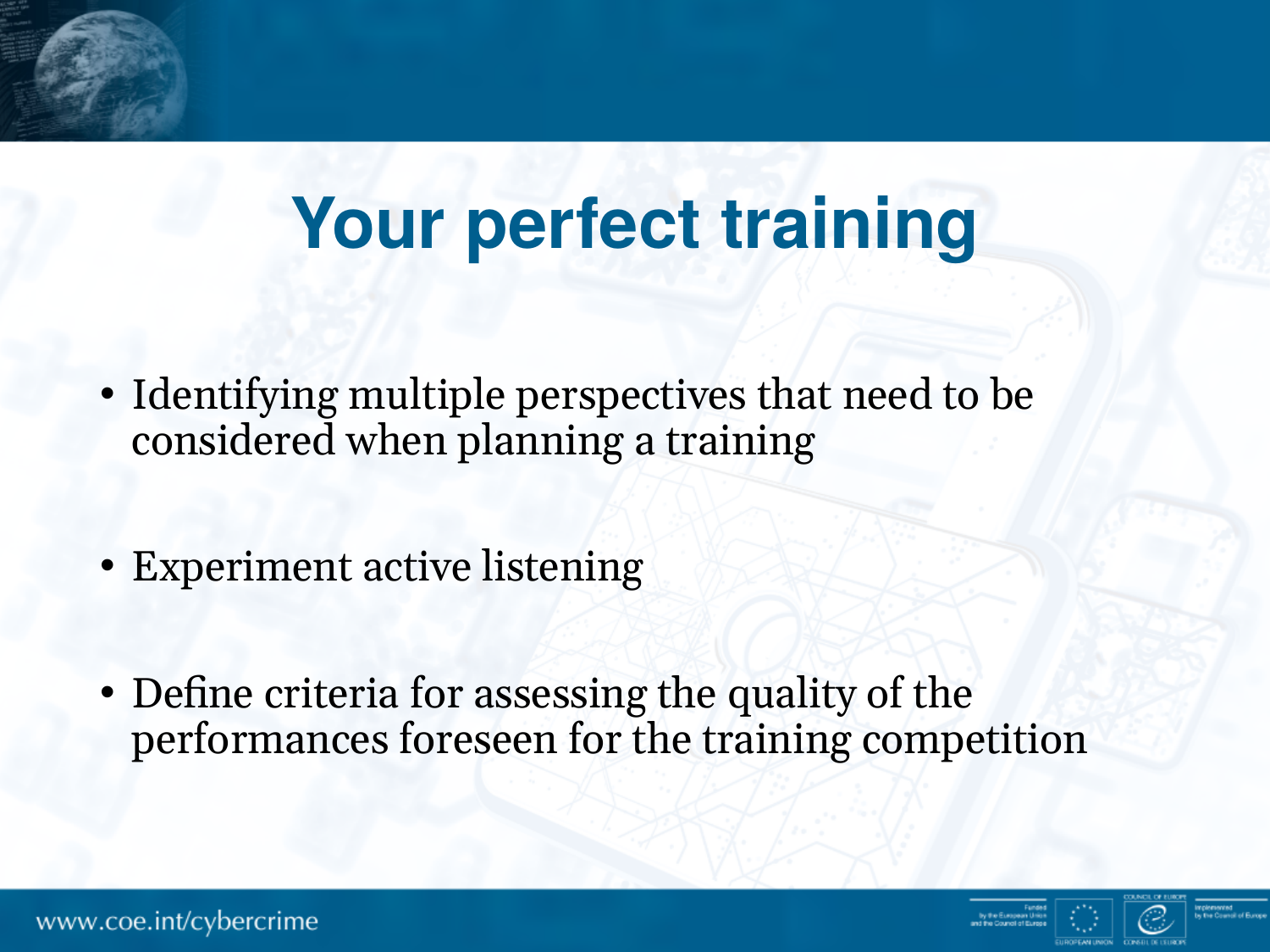

# Your perfect training
Identifying multiple perspectives that need to be considered when planning a training

Experiment active listening

Define criteria for assessing the quality of the performances foreseen for the training competition